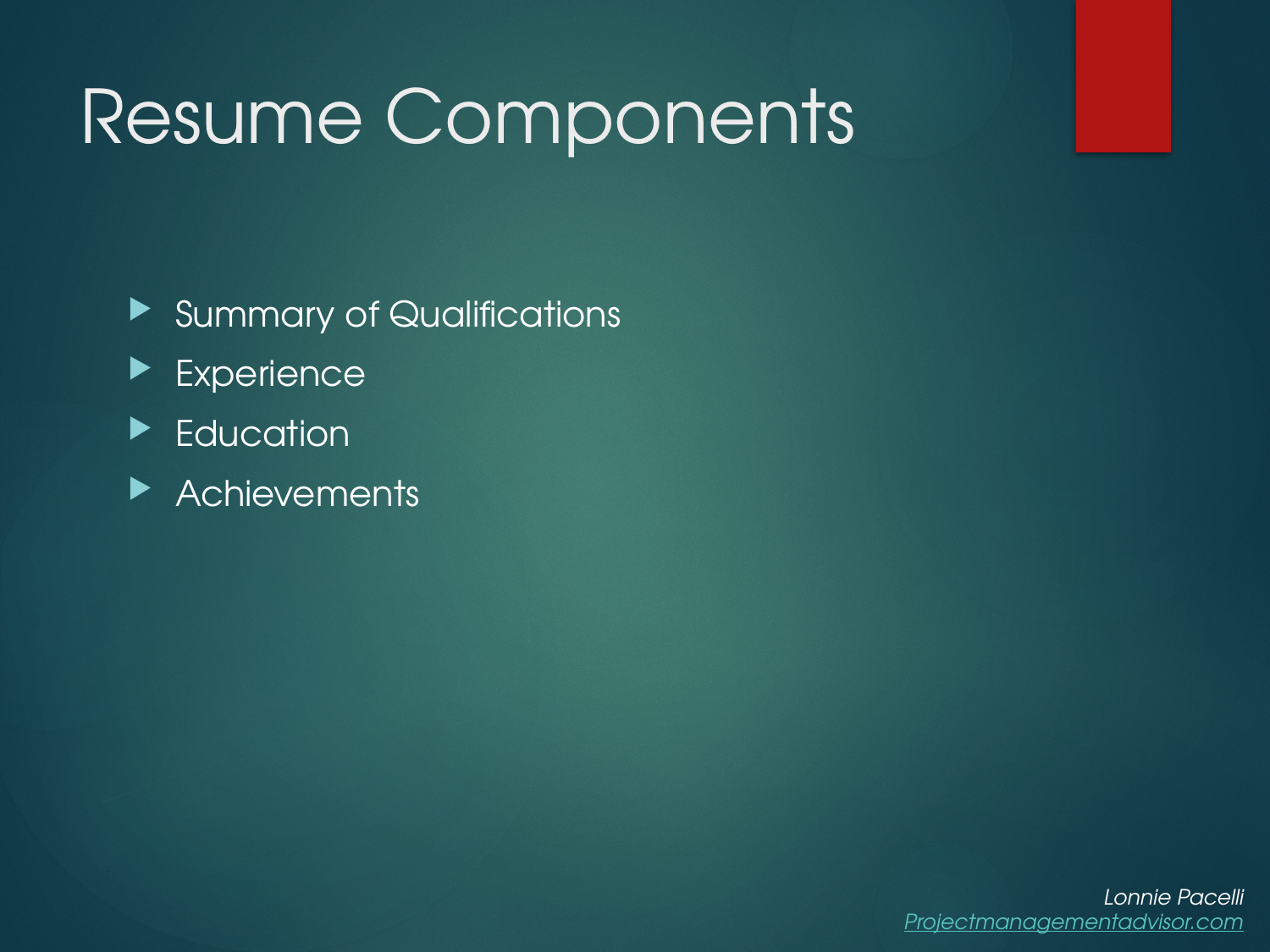

# Resume Components
Summary of Qualifications
Experience
Education
Achievements
Lonnie Pacelli
Projectmanagementadvisor.com